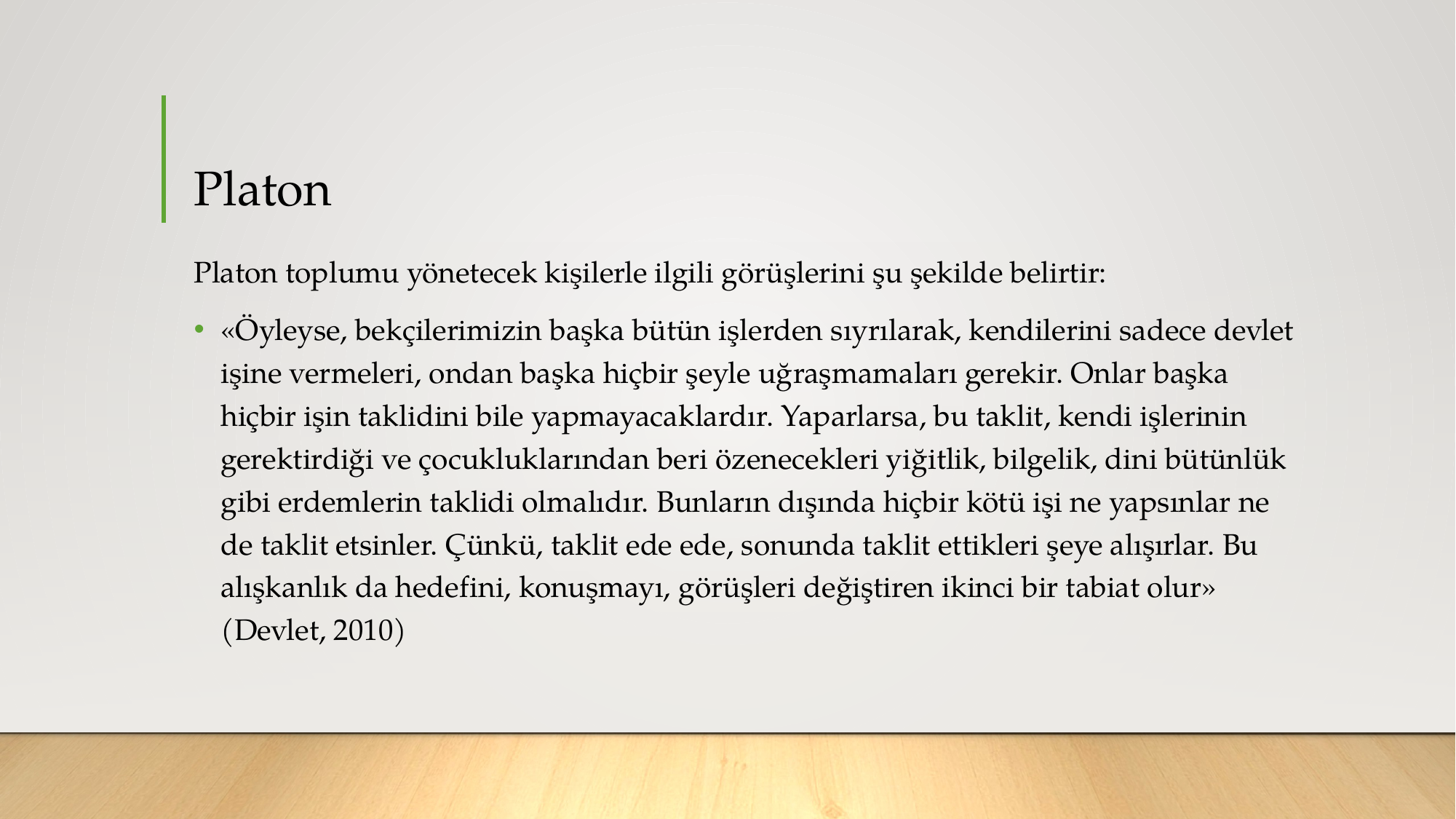

# Platon
Platon toplumu yönetecek kişilerle ilgili görüşlerini şu şekilde belirtir:
«Öyleyse, bekçilerimizin başka bütün işlerden sıyrılarak, kendilerini sadece devlet işine vermeleri, ondan başka hiçbir şeyle uğraşmamaları gerekir. Onlar başka hiçbir işin taklidini bile yapmayacaklardır. Yaparlarsa, bu taklit, kendi işlerinin gerektirdiği ve çocukluklarından beri özenecekleri yiğitlik, bilgelik, dini bütünlük gibi erdemlerin taklidi olmalıdır. Bunların dışında hiçbir kötü işi ne yapsınlar ne de taklit etsinler. Çünkü, taklit ede ede, sonunda taklit ettikleri şeye alışırlar. Bu alışkanlık da hedefini, konuşmayı, görüşleri değiştiren ikinci bir tabiat olur» (Devlet, 2010)